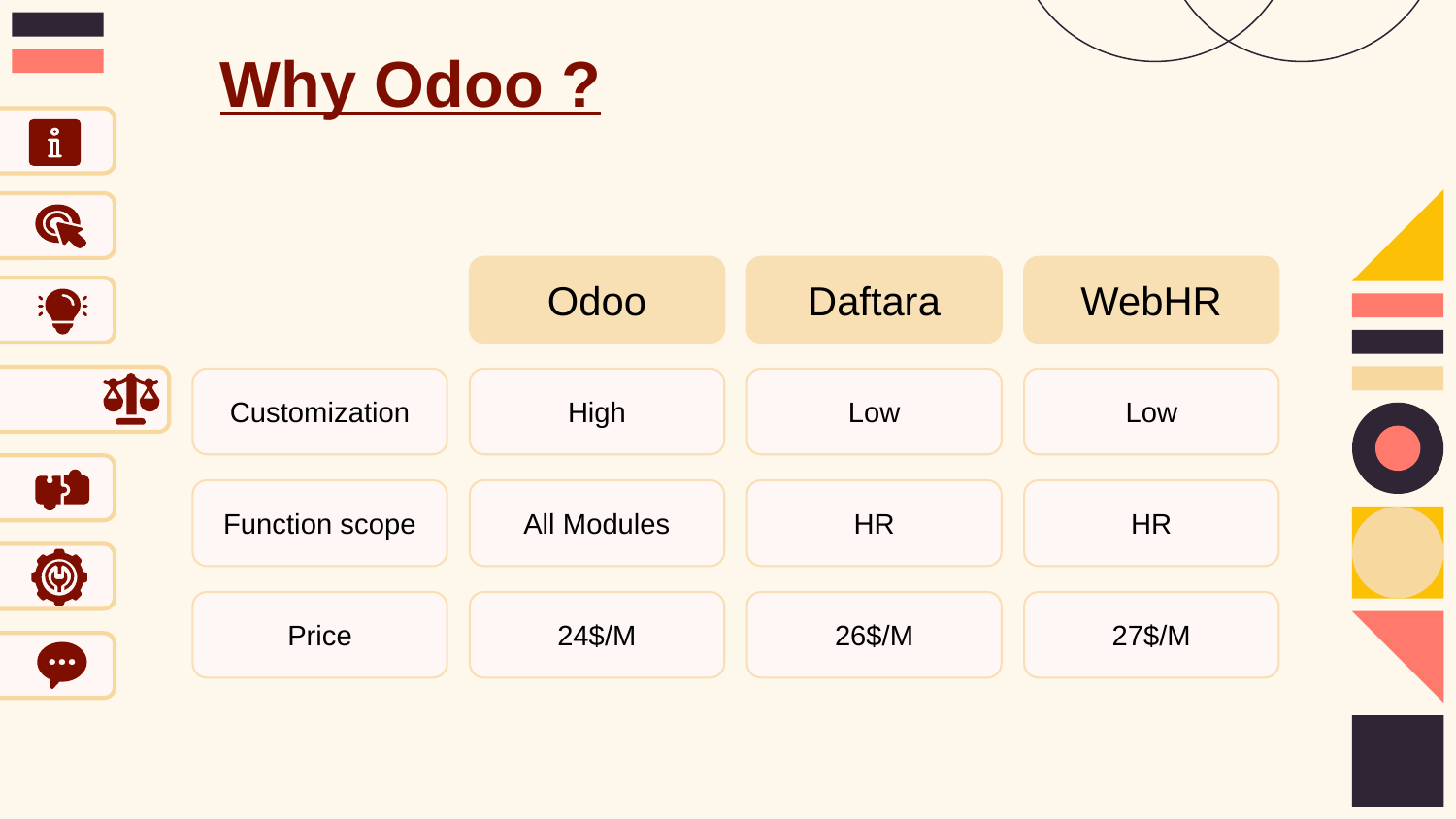

# Why Odoo ?

Odoo
High
All Modules
24$/M
Daftara
Low
HR
26$/M
WebHR
Low
HR
27$/M
Customization
Function scope
Price